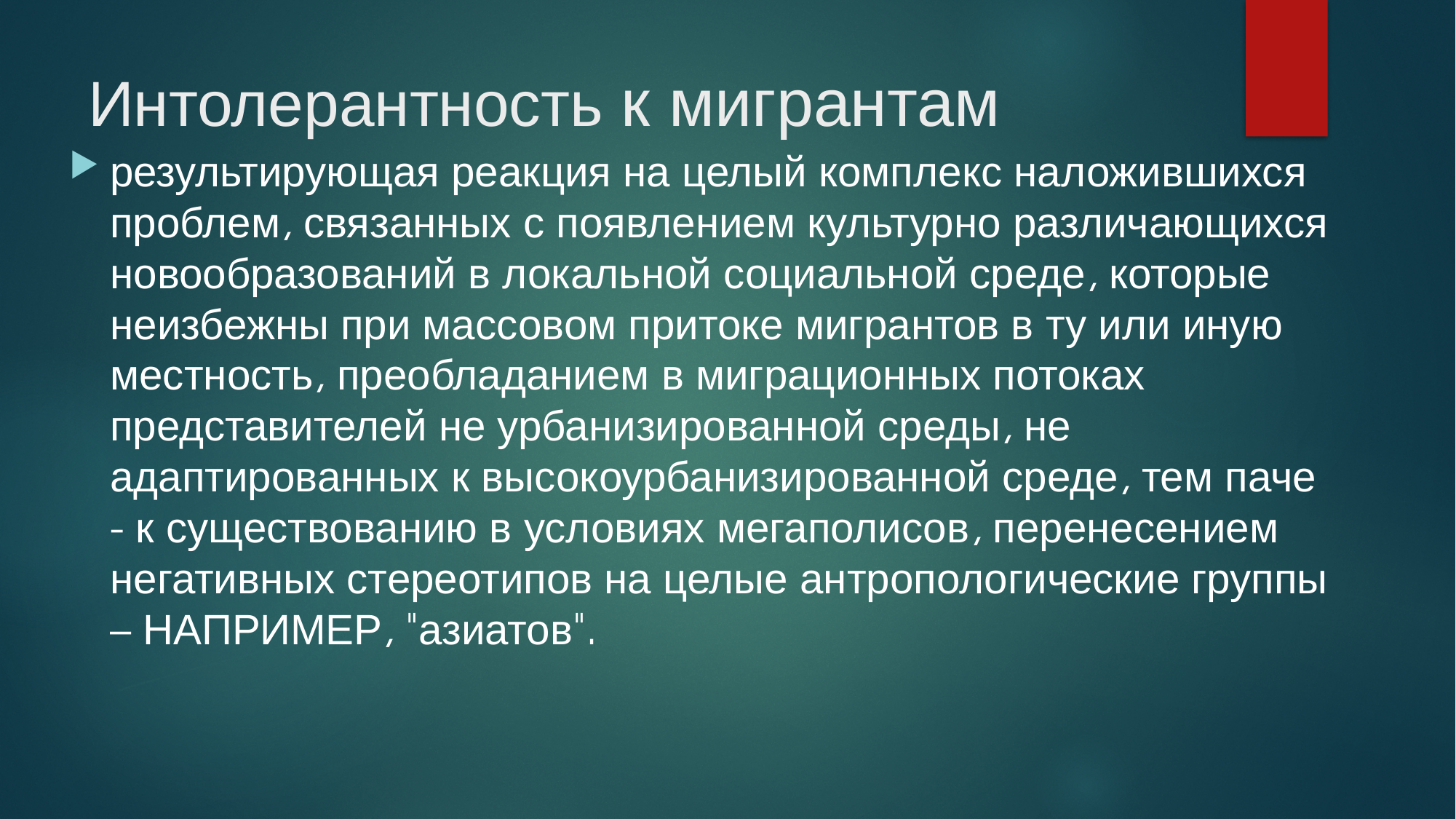

# Интолерантность к мигрантам
результирующая реакция на целый комплекс наложившихся проблем, связанных с появлением культурно различающихся новообразований в локальной социальной среде, которые неизбежны при массовом притоке мигрантов в ту или иную местность, преобладанием в миграционных потоках представителей не урбанизированной среды, не адаптированных к высокоурбанизированной среде, тем паче - к существованию в условиях мегаполисов, перенесением негативных стереотипов на целые антропологические группы – НАПРИМЕР, "азиатов".